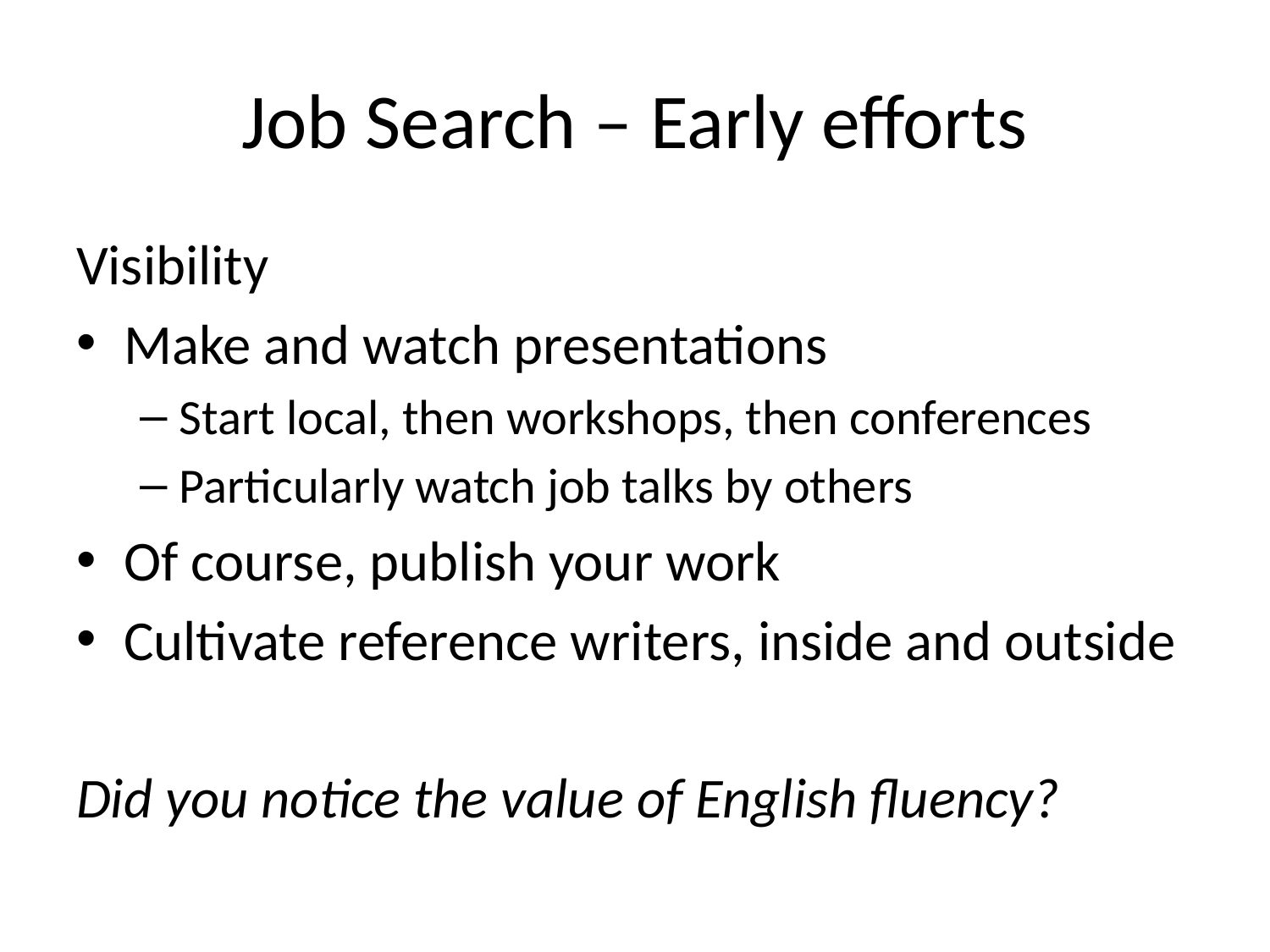

# Job Search – Early efforts
Visibility
Make and watch presentations
Start local, then workshops, then conferences
Particularly watch job talks by others
Of course, publish your work
Cultivate reference writers, inside and outside

Did you notice the value of English fluency?